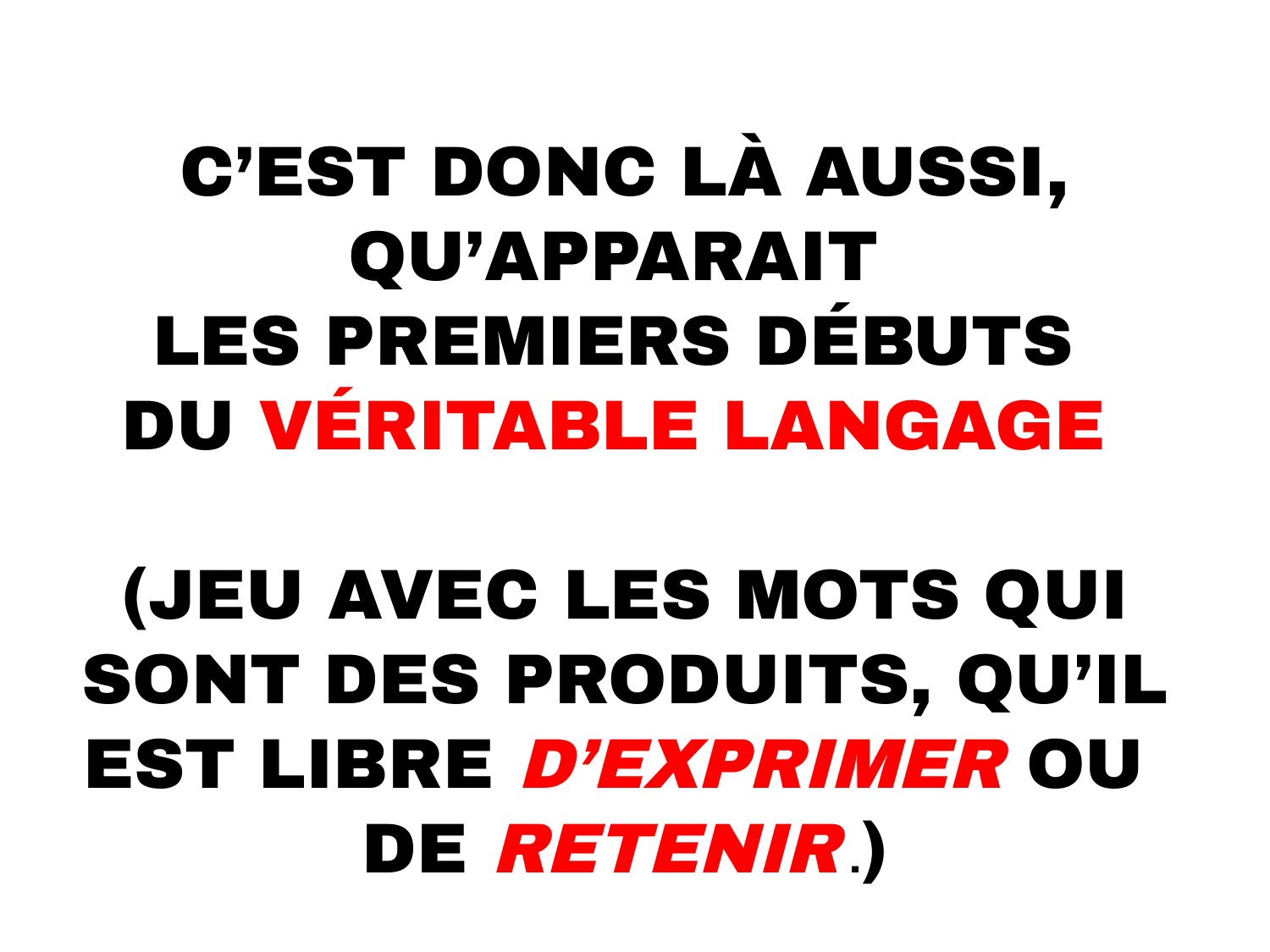

C’EST DONC LÀ AUSSI, QU’APPARAIT
LES PREMIERS DÉBUTS
DU VÉRITABLE LANGAGE

(JEU AVEC LES MOTS QUI SONT DES PRODUITS, QU’IL EST LIBRE D’EXPRIMER OU
DE RETENIR .)